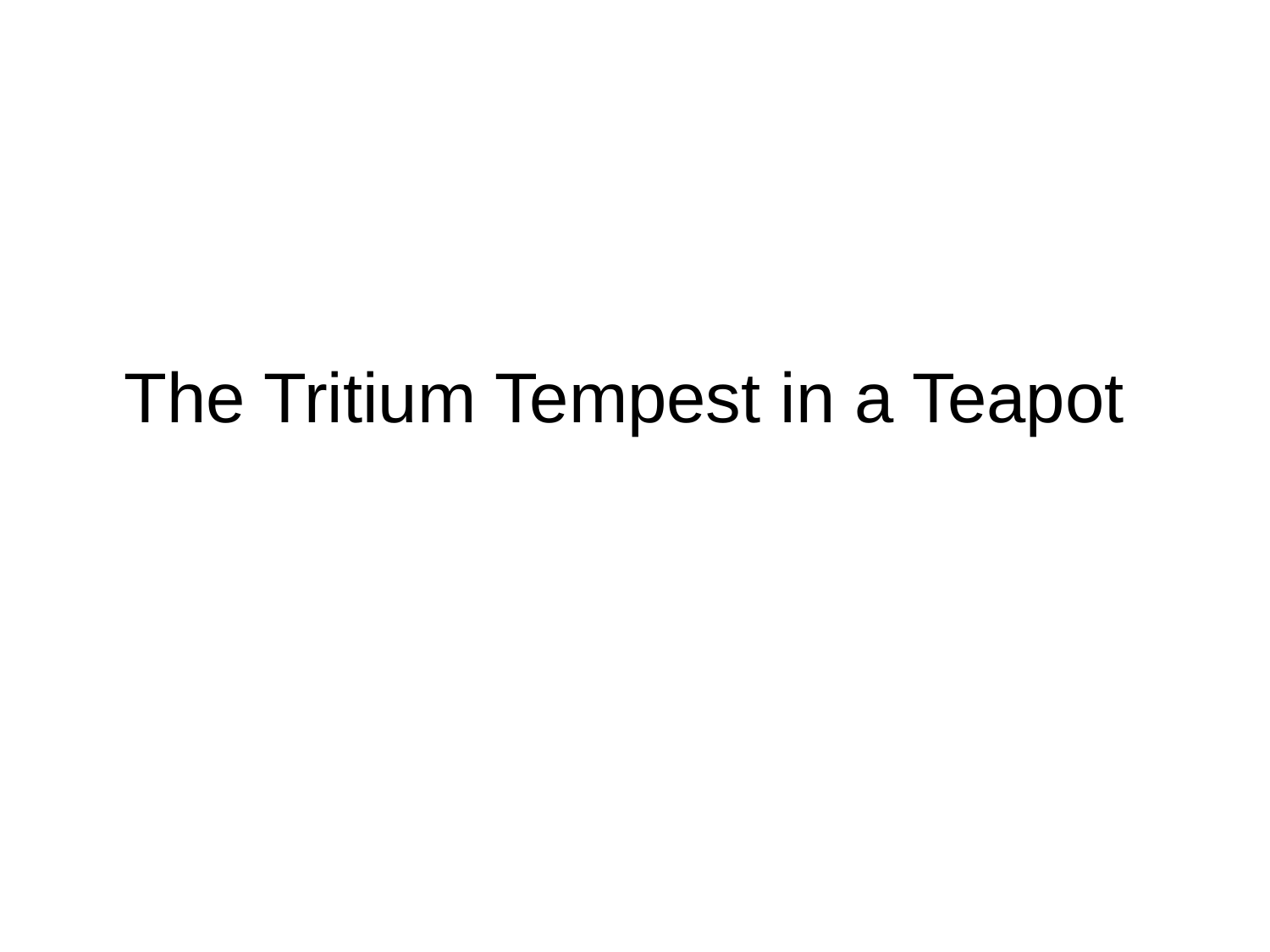

# The Tritium Tempest in a Teapot